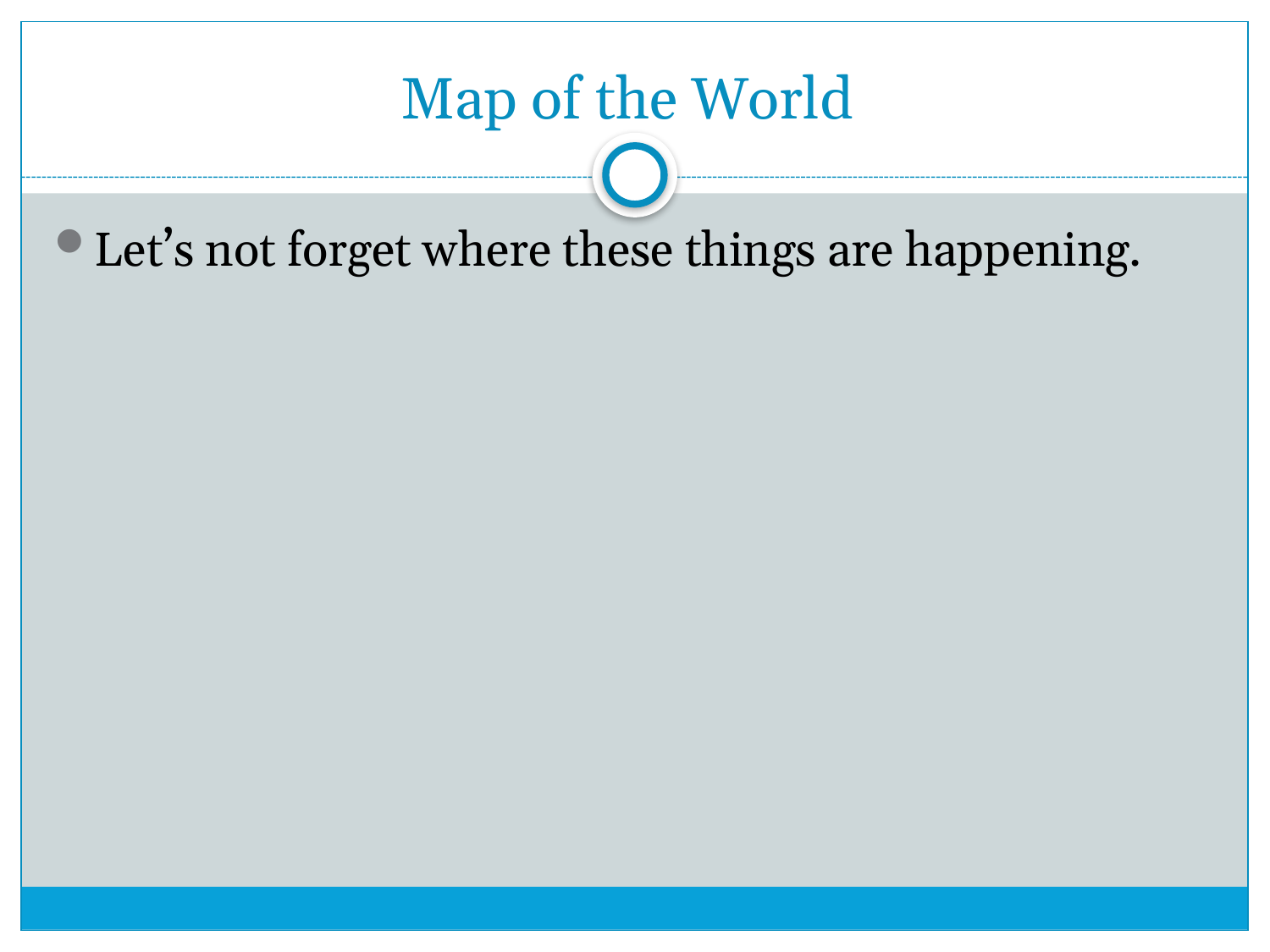

# Map of the World
Let’s not forget where these things are happening.